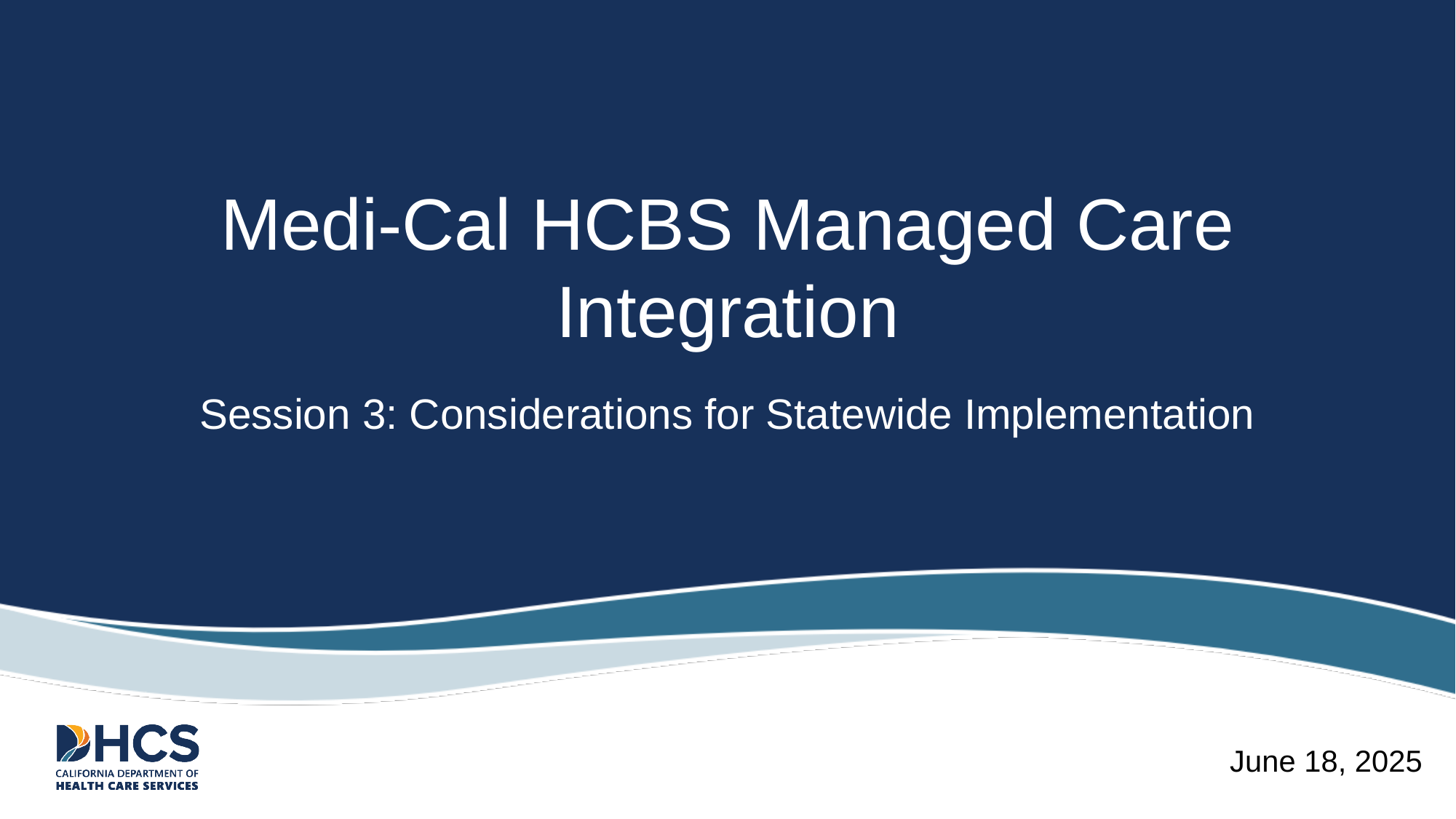

# Medi-Cal HCBS Managed Care Integration
Session 3: Considerations for Statewide Implementation
June 18, 2025